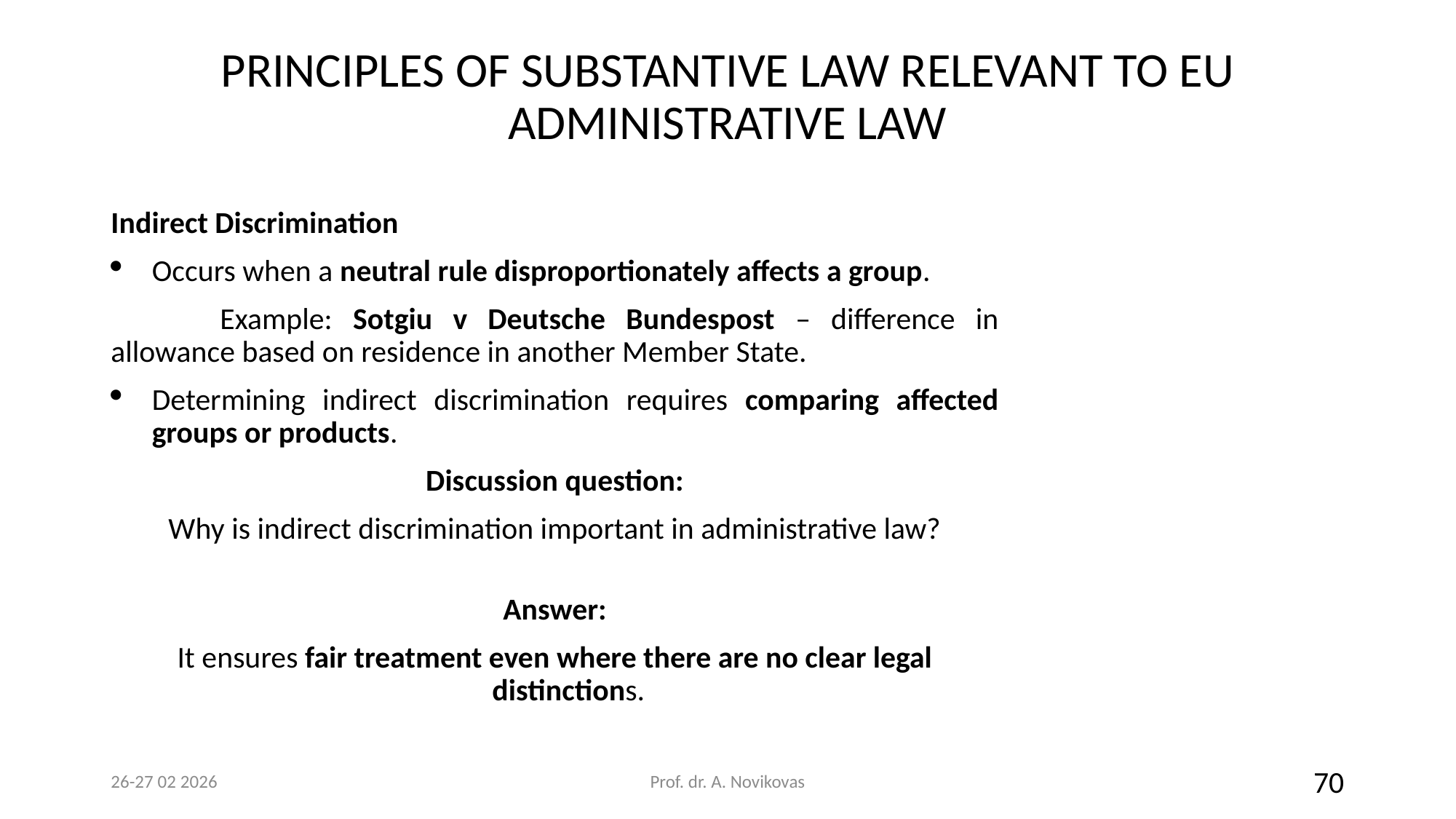

# PRINCIPLES OF SUBSTANTIVE LAW RELEVANT TO EU ADMINISTRATIVE LAW
Indirect Discrimination
Occurs when a neutral rule disproportionately affects a group.
	Example: Sotgiu v Deutsche Bundespost – difference in allowance based on residence in another Member State.
Determining indirect discrimination requires comparing affected groups or products.
Discussion question:
Why is indirect discrimination important in administrative law?
Answer:
It ensures fair treatment even where there are no clear legal distinctions.
26-27 02 2026
Prof. dr. A. Novikovas
70